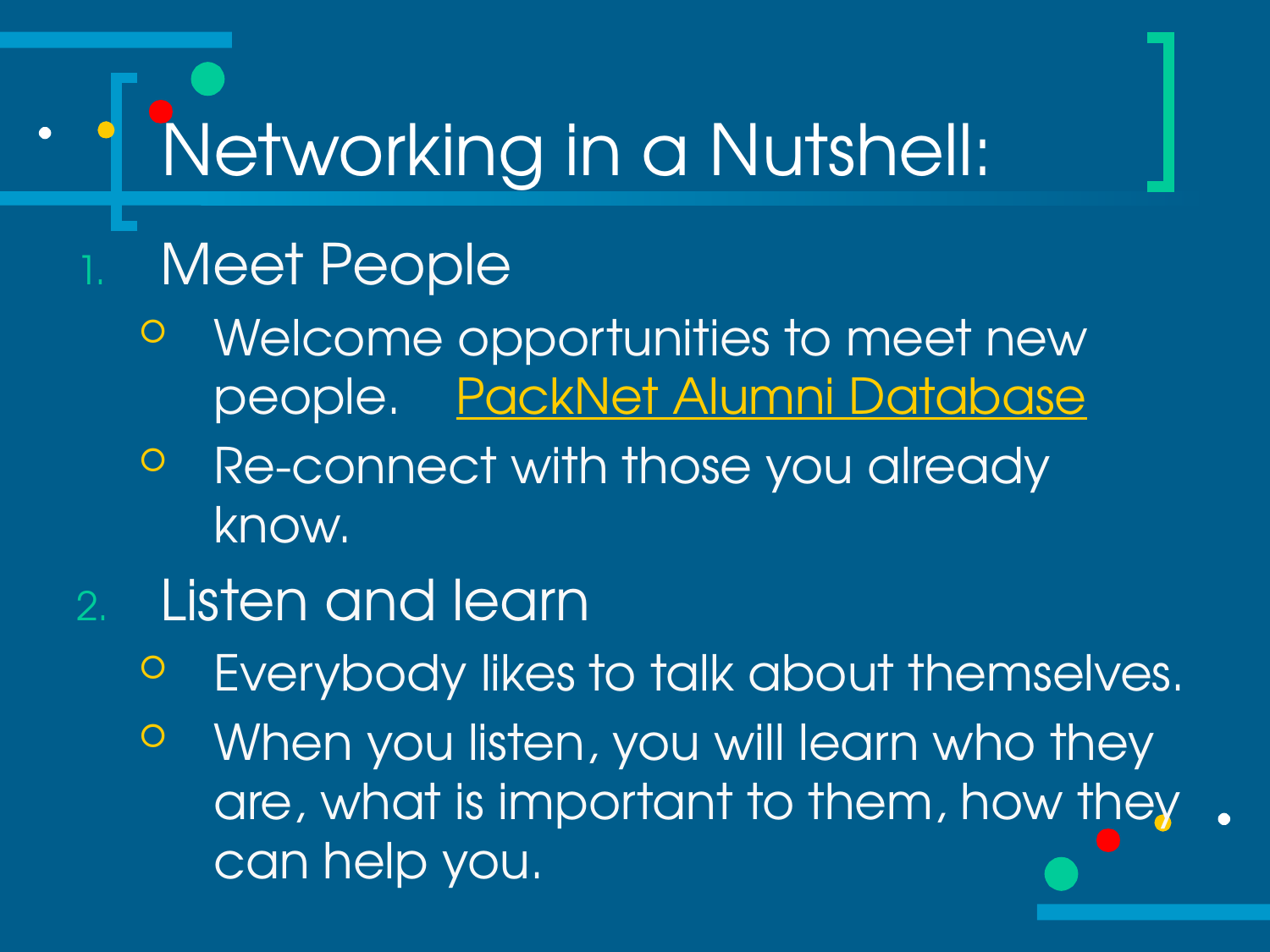

# Networking in a Nutshell:
Meet People
Welcome opportunities to meet new people.    PackNet Alumni Database
Re-connect with those you already know.
Listen and learn
Everybody likes to talk about themselves.
When you listen, you will learn who they are, what is important to them, how they can help you.